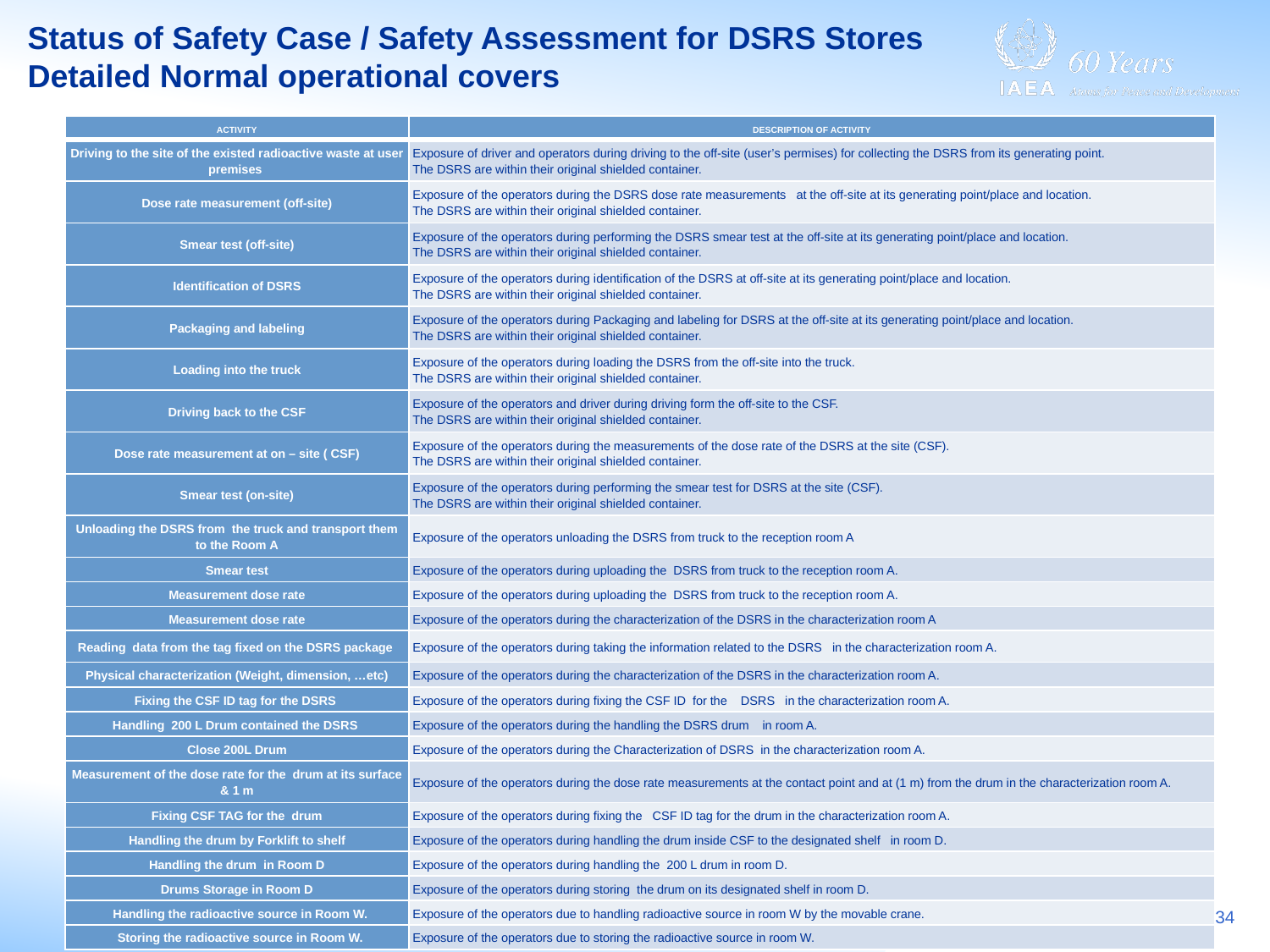

# Status of Safety Case / Safety Assessment for DSRS Stores Detailed Normal operational covers
| ACTIVITY | Description of activity |
| --- | --- |
| Driving to the site of the existed radioactive waste at user premises | Exposure of driver and operators during driving to the off-site (user’s permises) for collecting the DSRS from its generating point. The DSRS are within their original shielded container. |
| Dose rate measurement (off-site) | Exposure of the operators during the DSRS dose rate measurements at the off-site at its generating point/place and location. The DSRS are within their original shielded container. |
| Smear test (off-site) | Exposure of the operators during performing the DSRS smear test at the off-site at its generating point/place and location. The DSRS are within their original shielded container. |
| Identification of DSRS | Exposure of the operators during identification of the DSRS at off-site at its generating point/place and location. The DSRS are within their original shielded container. |
| Packaging and labeling | Exposure of the operators during Packaging and labeling for DSRS at the off-site at its generating point/place and location. The DSRS are within their original shielded container. |
| Loading into the truck | Exposure of the operators during loading the DSRS from the off-site into the truck. The DSRS are within their original shielded container. |
| Driving back to the CSF | Exposure of the operators and driver during driving form the off-site to the CSF. The DSRS are within their original shielded container. |
| Dose rate measurement at on – site ( CSF) | Exposure of the operators during the measurements of the dose rate of the DSRS at the site (CSF). The DSRS are within their original shielded container. |
| Smear test (on-site) | Exposure of the operators during performing the smear test for DSRS at the site (CSF). The DSRS are within their original shielded container. |
| Unloading the DSRS from the truck and transport them to the Room A | Exposure of the operators unloading the DSRS from truck to the reception room A |
| Smear test | Exposure of the operators during uploading the DSRS from truck to the reception room A. |
| Measurement dose rate | Exposure of the operators during uploading the DSRS from truck to the reception room A. |
| Measurement dose rate | Exposure of the operators during the characterization of the DSRS in the characterization room A |
| Reading data from the tag fixed on the DSRS package | Exposure of the operators during taking the information related to the DSRS in the characterization room A. |
| Physical characterization (Weight, dimension, …etc) | Exposure of the operators during the characterization of the DSRS in the characterization room A. |
| Fixing the CSF ID tag for the DSRS | Exposure of the operators during fixing the CSF ID for the DSRS in the characterization room A. |
| Handling 200 L Drum contained the DSRS | Exposure of the operators during the handling the DSRS drum in room A. |
| Close 200L Drum | Exposure of the operators during the Characterization of DSRS in the characterization room A. |
| Measurement of the dose rate for the drum at its surface & 1 m | Exposure of the operators during the dose rate measurements at the contact point and at (1 m) from the drum in the characterization room A. |
| Fixing CSF TAG for the drum | Exposure of the operators during fixing the CSF ID tag for the drum in the characterization room A. |
| Handling the drum by Forklift to shelf | Exposure of the operators during handling the drum inside CSF to the designated shelf in room D. |
| Handling the drum in Room D | Exposure of the operators during handling the 200 L drum in room D. |
| Drums Storage in Room D | Exposure of the operators during storing the drum on its designated shelf in room D. |
| Handling the radioactive source in Room W. | Exposure of the operators due to handling radioactive source in room W by the movable crane. |
| Storing the radioactive source in Room W. | Exposure of the operators due to storing the radioactive source in room W. |
34